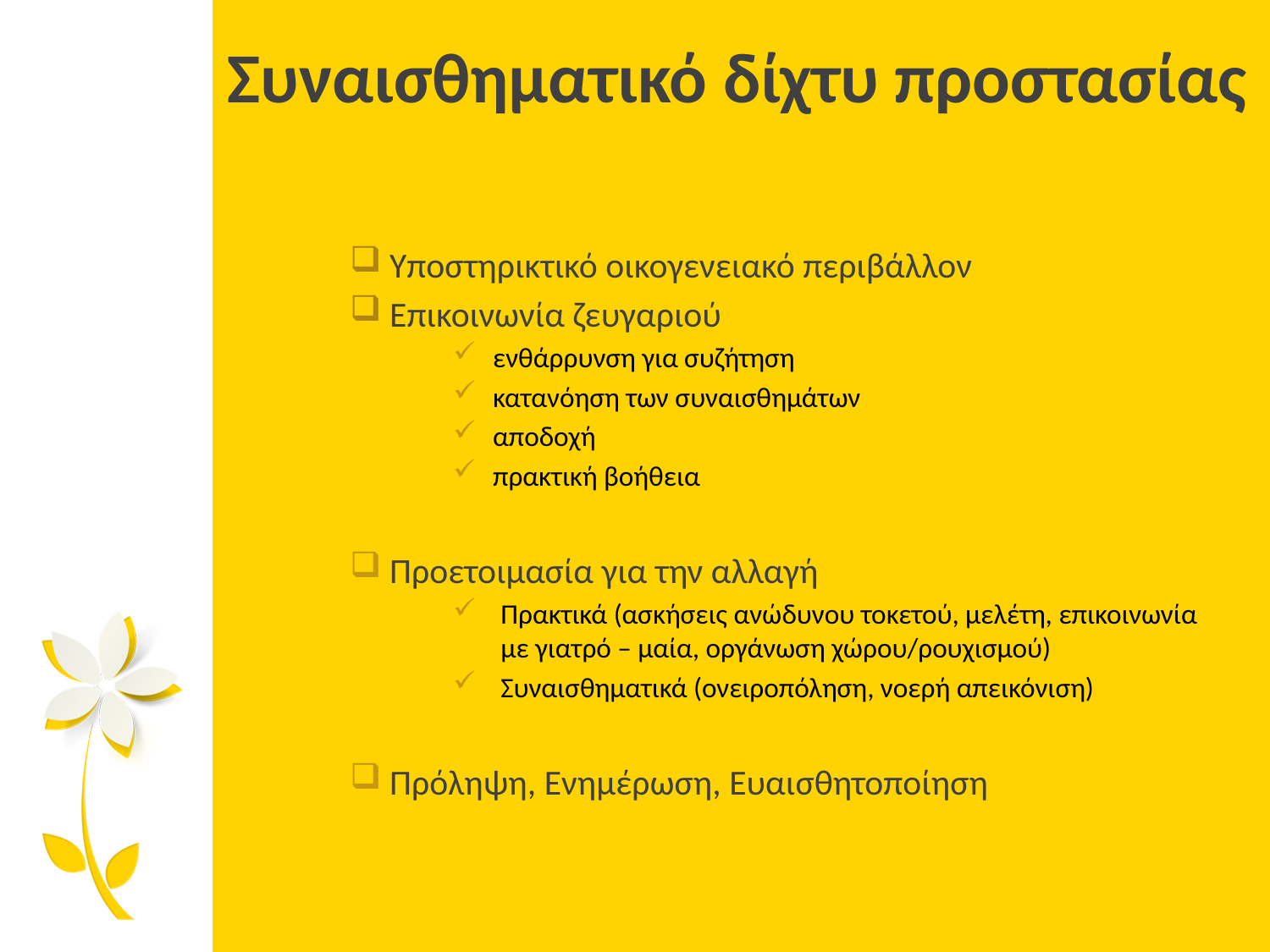

# Συναισθηματικό δίχτυ προστασίας
Υποστηρικτικό οικογενειακό περιβάλλον
Επικοινωνία ζευγαριού
ενθάρρυνση για συζήτηση
κατανόηση των συναισθημάτων
αποδοχή
πρακτική βοήθεια

Προετοιμασία για την αλλαγή
Πρακτικά (ασκήσεις ανώδυνου τοκετού, μελέτη, επικοινωνία με γιατρό – μαία, οργάνωση χώρου/ρουχισμού)
Συναισθηματικά (ονειροπόληση, νοερή απεικόνιση)

Πρόληψη, Ενημέρωση, Ευαισθητοποίηση